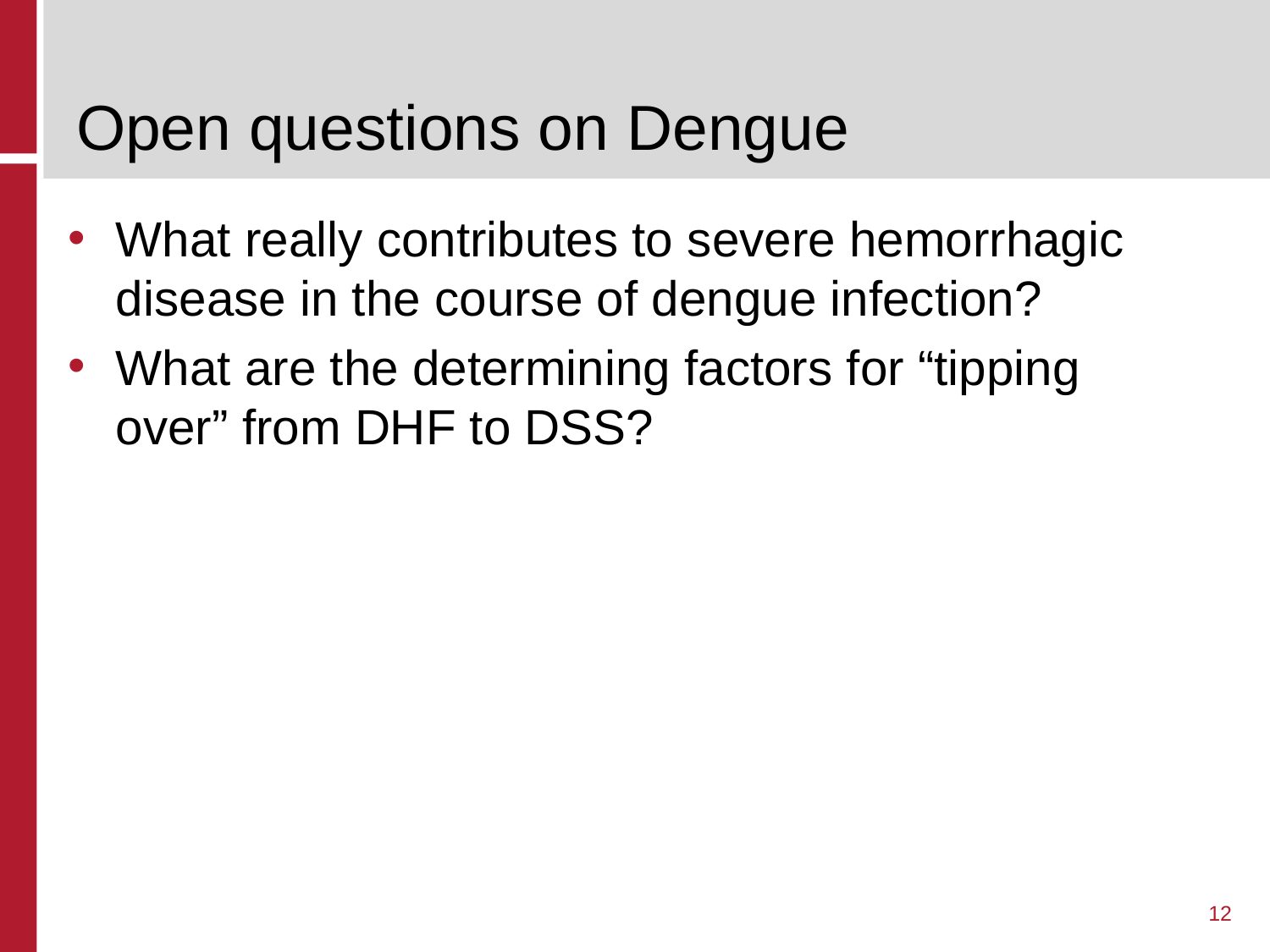

# Open questions on Dengue
What really contributes to severe hemorrhagic disease in the course of dengue infection?
What are the determining factors for “tipping over” from DHF to DSS?
12